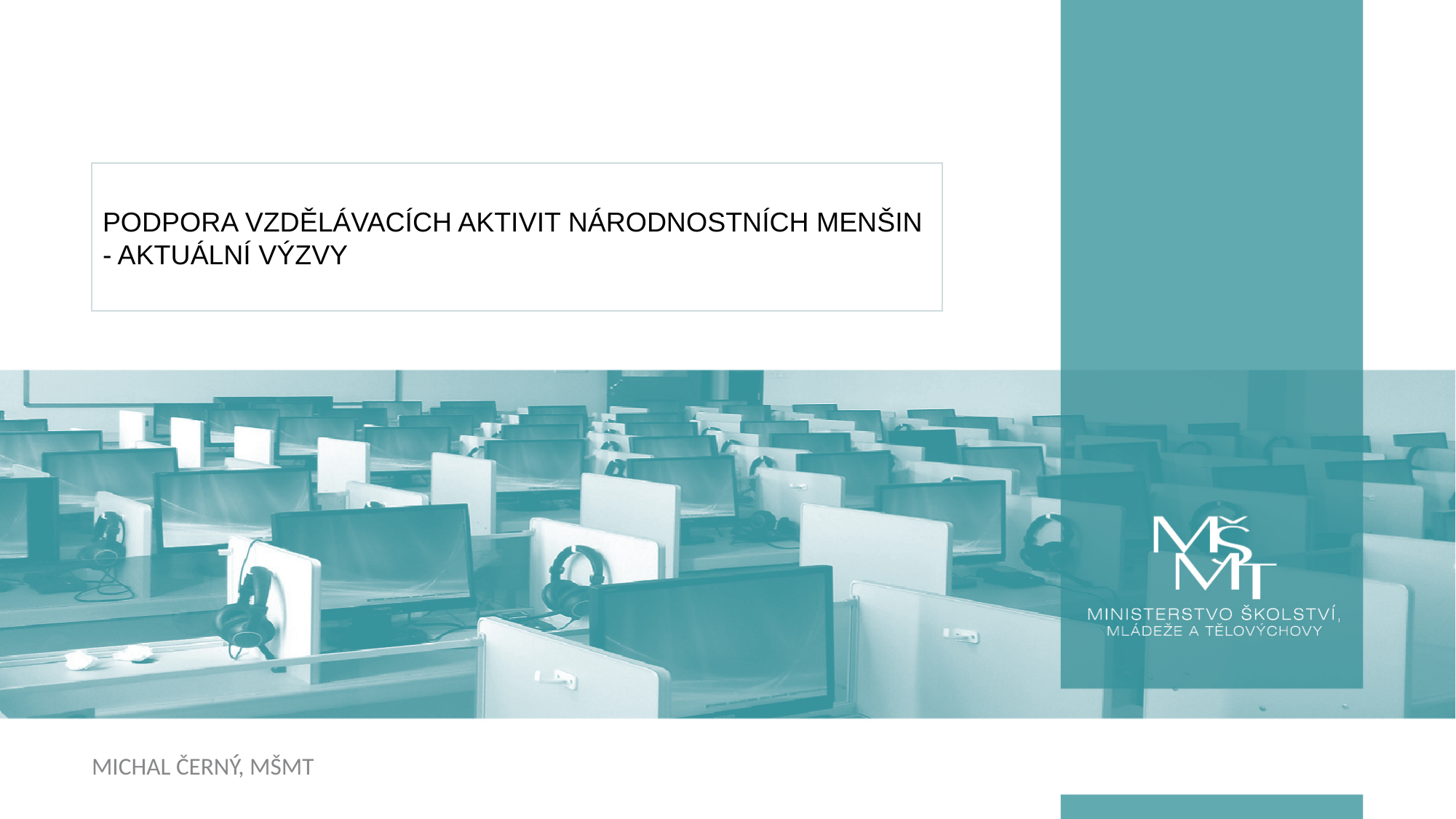

# PODPORA VZDĚLÁVACÍCH AKTIVIT NÁRODNOSTNÍCH MENŠIN - AKTUÁLNÍ VÝZVY
Michal Černý, MŠMT